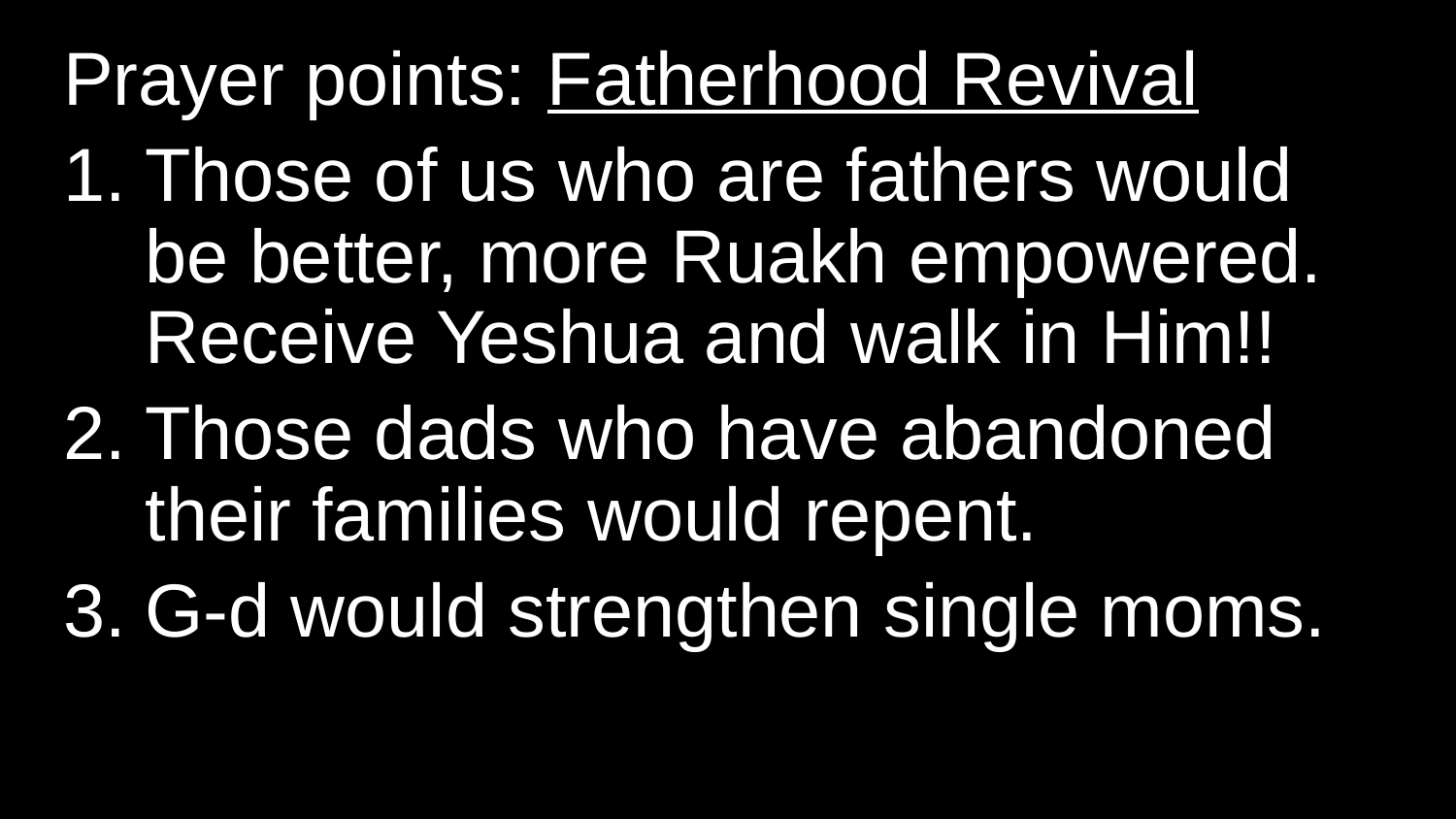

Prayer points: Fatherhood Revival
Those of us who are fathers would be better, more Ruakh empowered.  Receive Yeshua and walk in Him!!
Those dads who have abandoned their families would repent.
G-d would strengthen single moms.